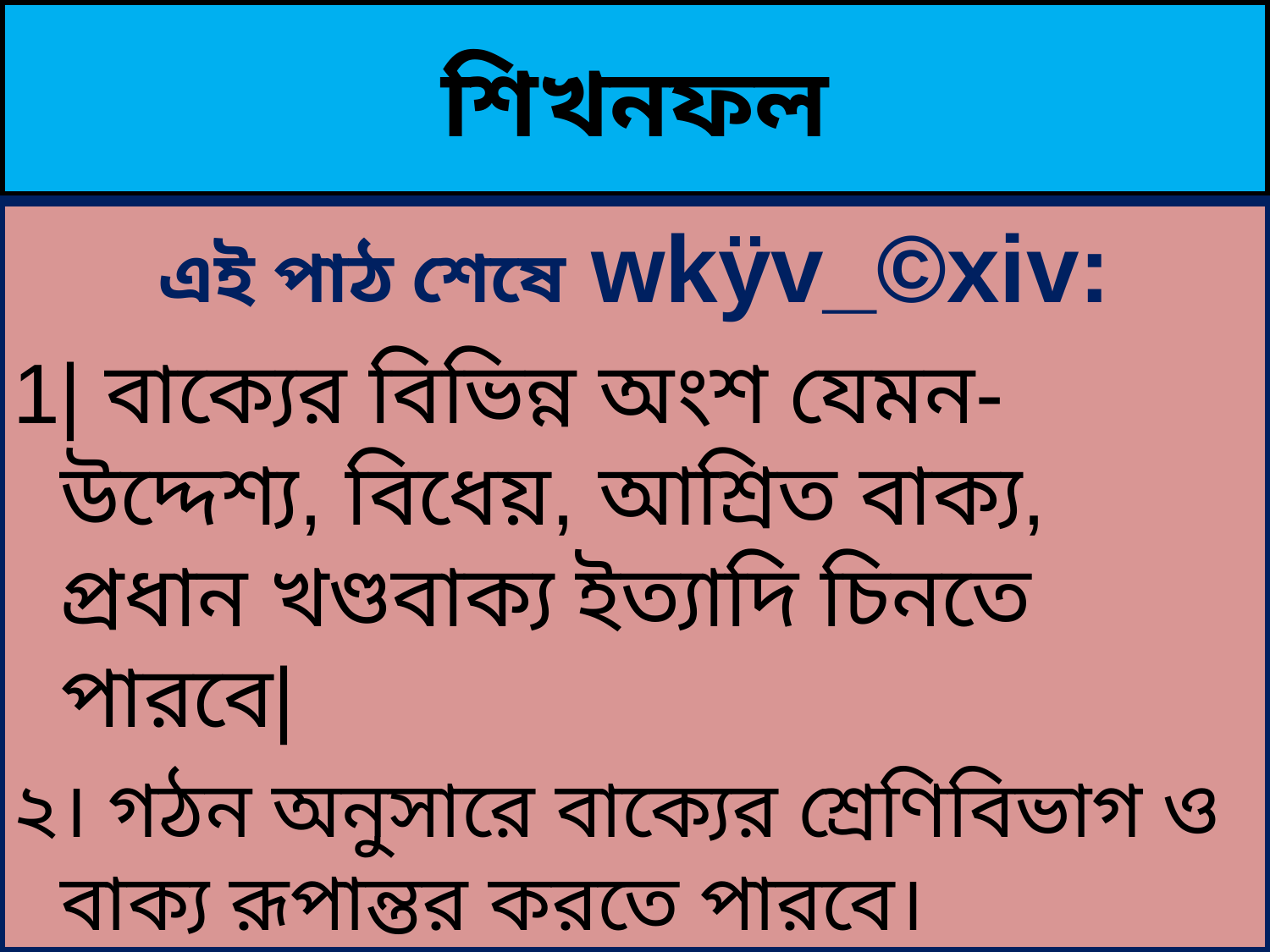

# শিখনফল
এই পাঠ শেষে wkÿv_©xiv:
1| বাক্যের বিভিন্ন অংশ যেমন- উদ্দেশ্য, বিধেয়, আশ্রিত বাক্য, প্রধান খণ্ডবাক্য ইত্যাদি চিনতে পারবে|
২। গঠন অনুসারে বাক্যের শ্রেণিবিভাগ ও বাক্য রূপান্তর করতে পারবে।